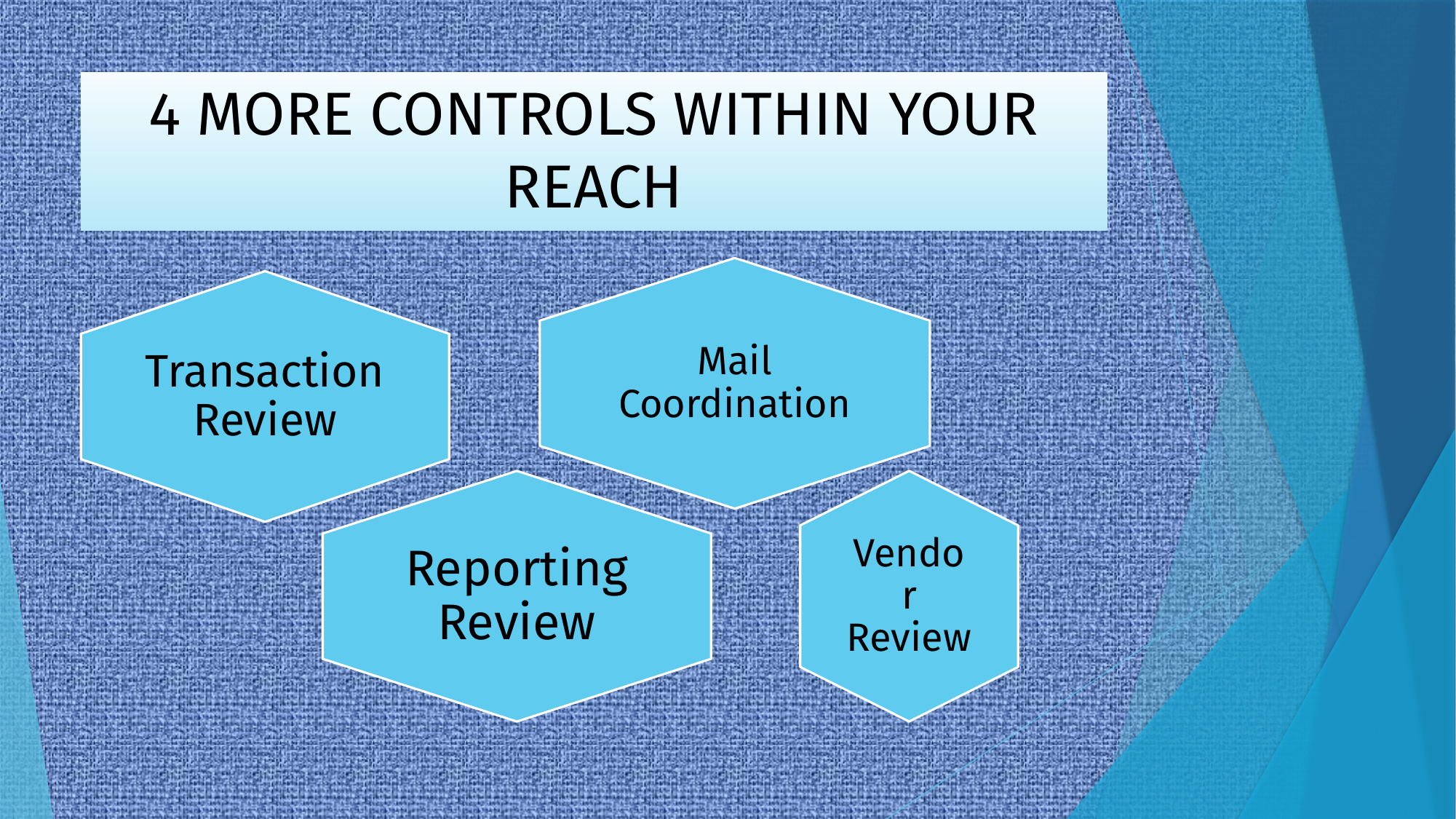

# 4 MORE CONTROLS WITHIN YOUR REACH
Mail Coordination
Transaction Review
Vendor Review
Reporting Review